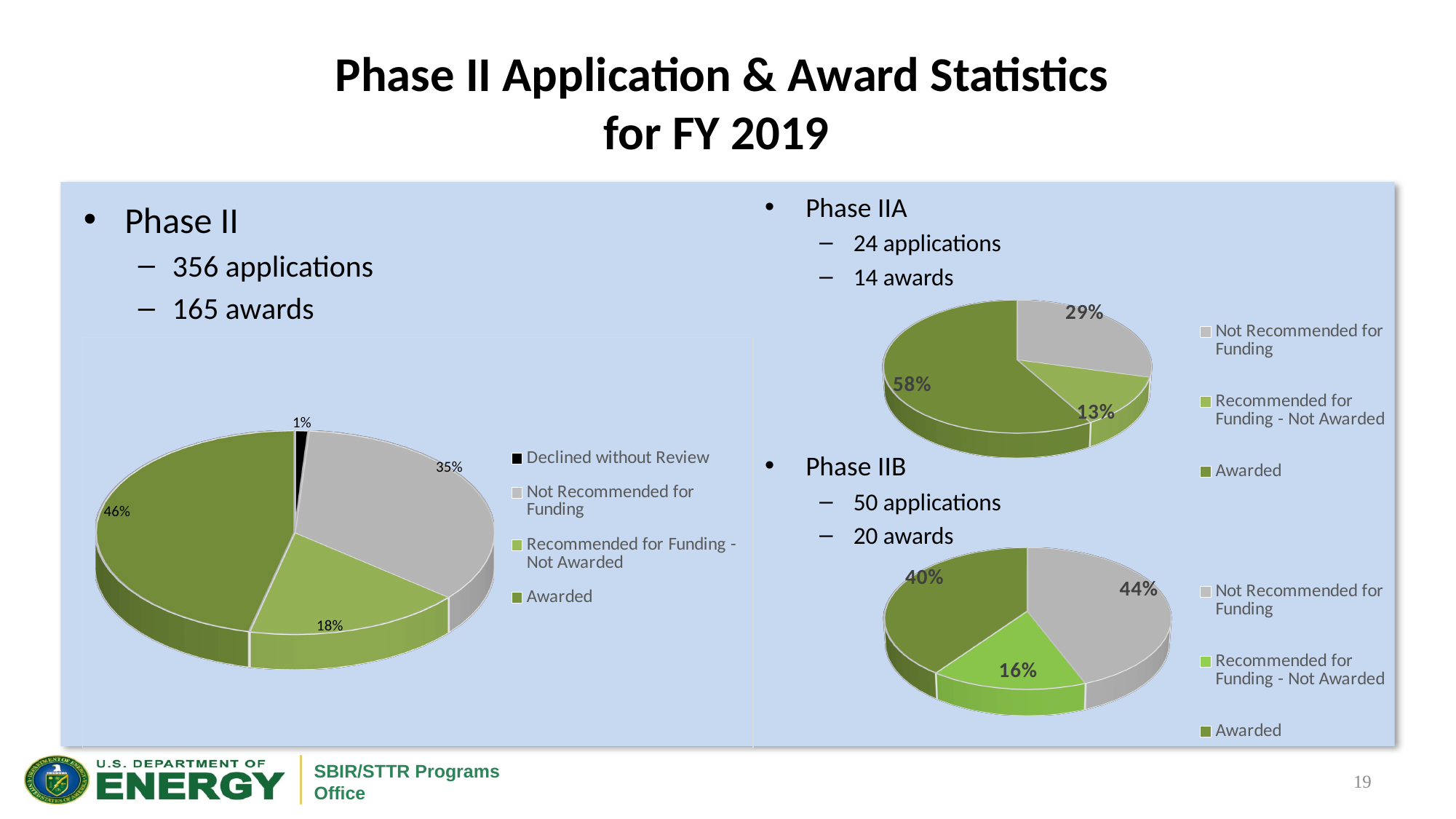

# Phase II Application & Award Statistics for FY 2019
Phase IIA
24 applications
14 awards

Phase IIB
50 applications
20 awards

Phase II
356 applications
165 awards

[unsupported chart]

[unsupported chart]

[unsupported chart]

[unsupported chart]

[unsupported chart]

19